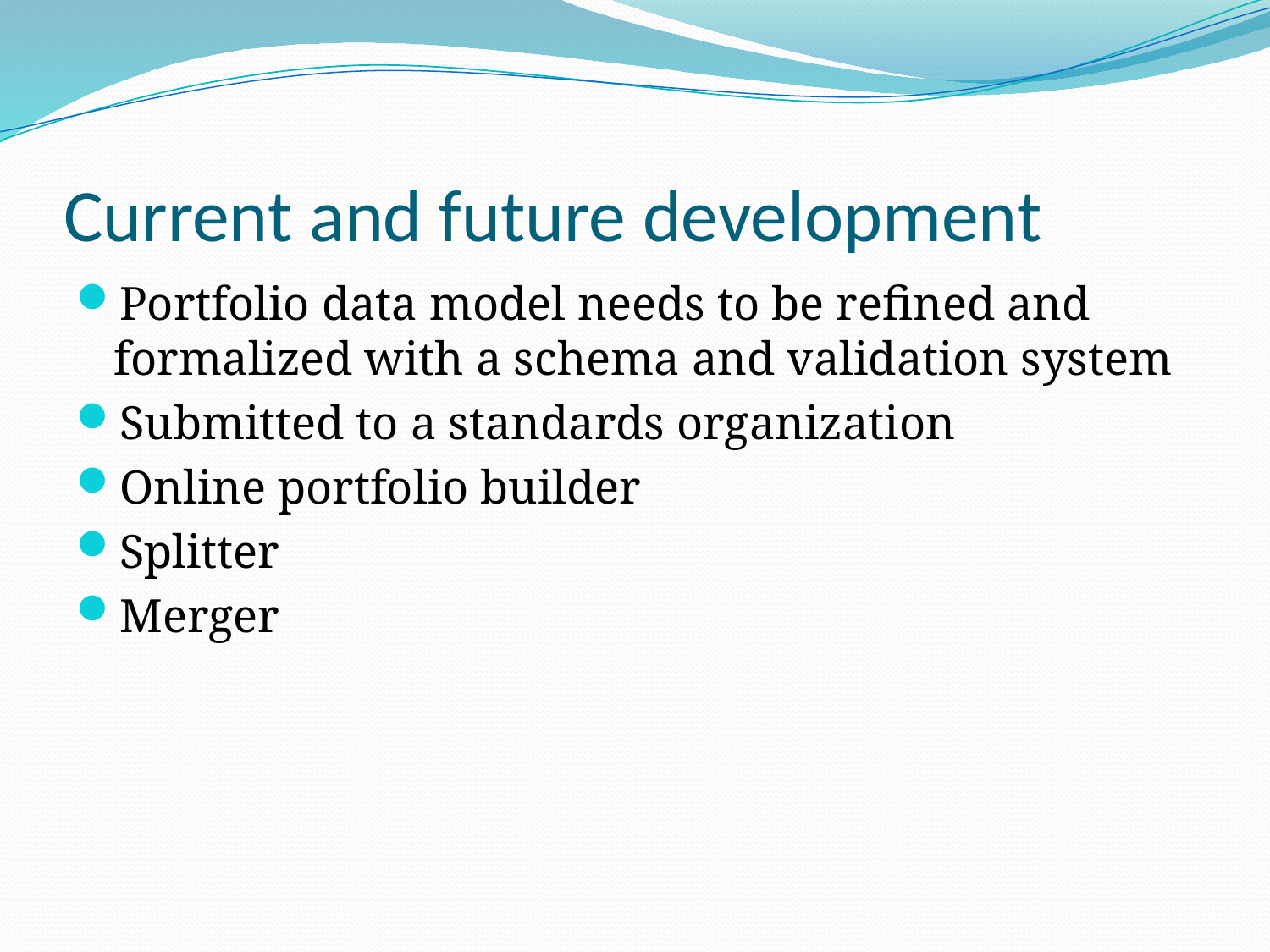

# Current and future development
Portfolio data model needs to be refined and formalized with a schema and validation system
Submitted to a standards organization
Online portfolio builder
Splitter
Merger